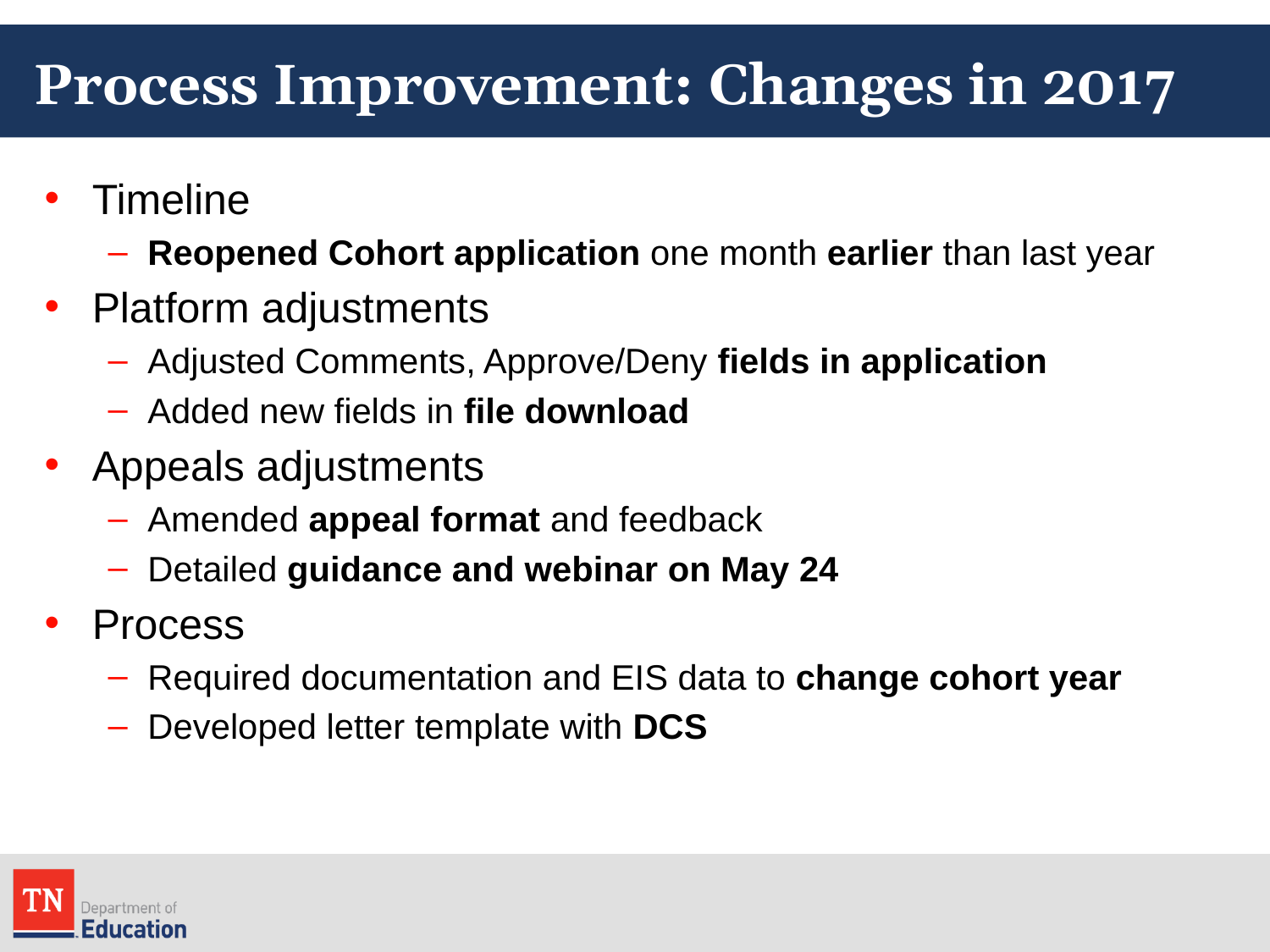

# Process Improvement: Changes in 2017
Timeline
Reopened Cohort application one month earlier than last year
Platform adjustments
Adjusted Comments, Approve/Deny fields in application
Added new fields in file download
Appeals adjustments
Amended appeal format and feedback
Detailed guidance and webinar on May 24
Process
Required documentation and EIS data to change cohort year
Developed letter template with DCS